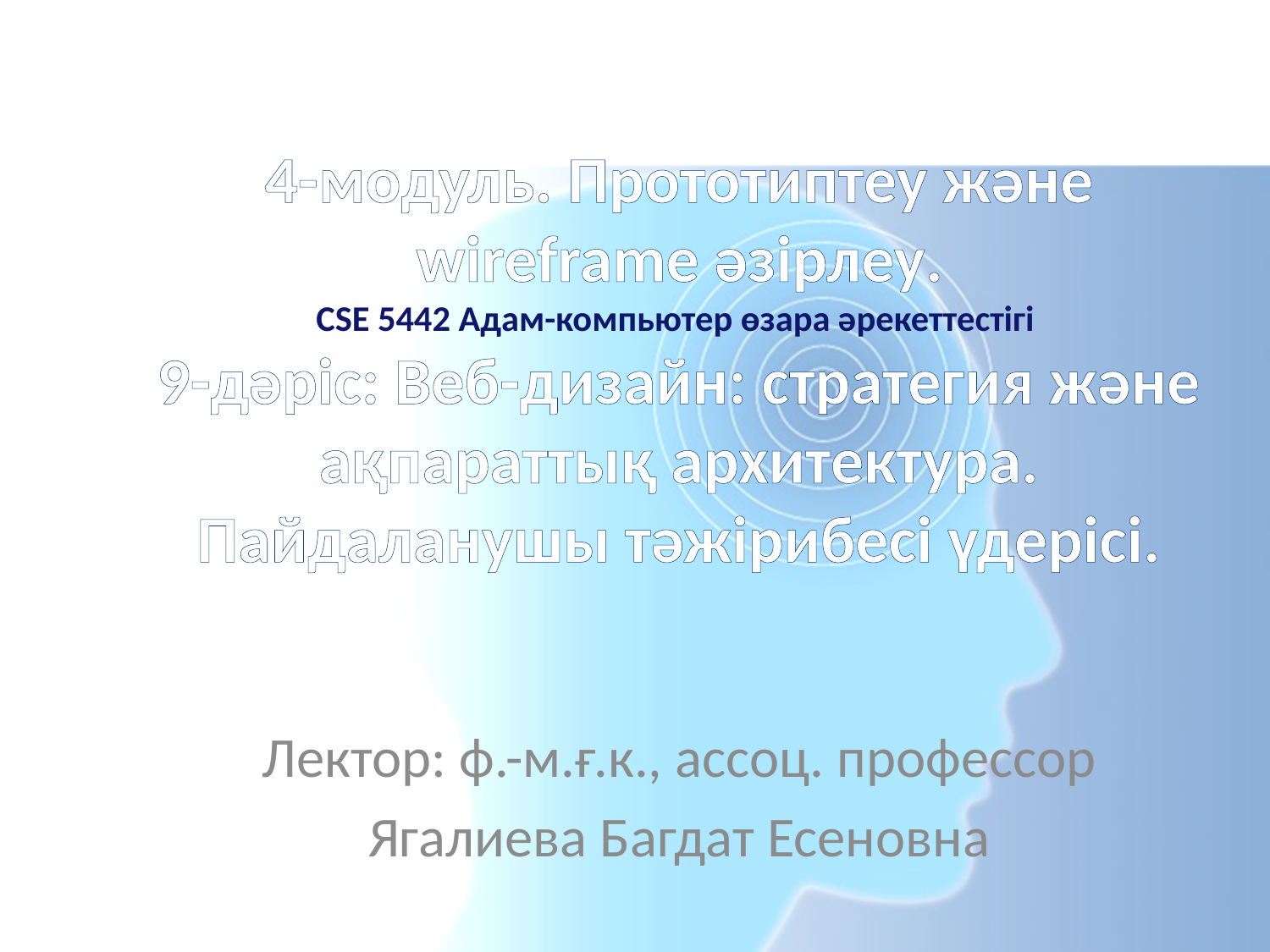

# 4-модуль. Прототиптеу және wireframe әзірлеу. CSE 5442 Адам-компьютер өзара әрекеттестігі 9-дәріс: Веб-дизайн: стратегия және ақпараттық архитектура. Пайдаланушы тәжірибесі үдерісі.

Лектор: ф.-м.ғ.к., ассоц. профессор
Ягалиева Багдат Есеновна